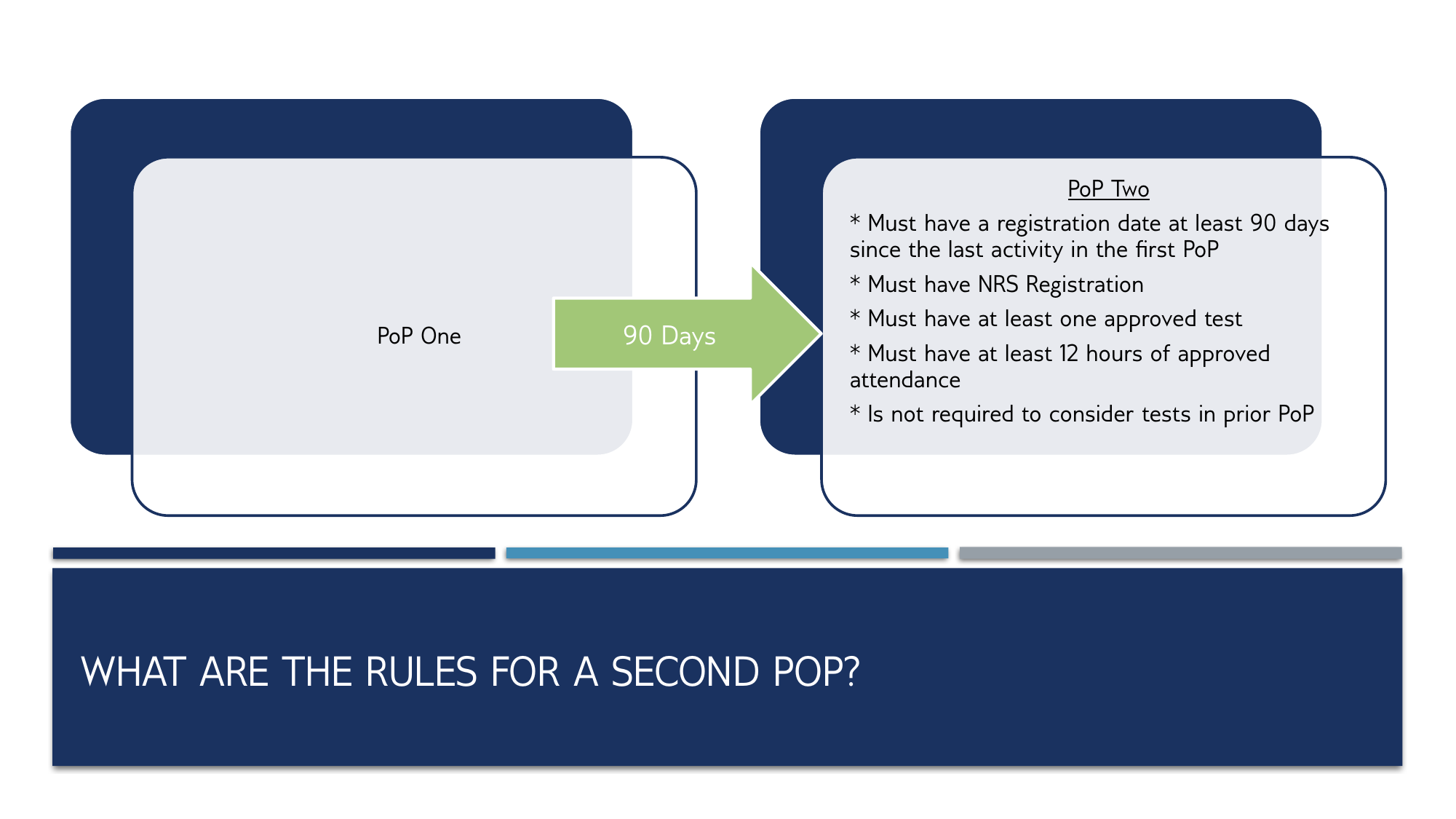

PoP One
PoP Two
* Must have a registration date at least 90 days since the last activity in the first PoP
* Must have NRS Registration
* Must have at least one approved test
* Must have at least 12 hours of approved attendance
* Is not required to consider tests in prior PoP

90 Days

# What are the rules for a second pop?